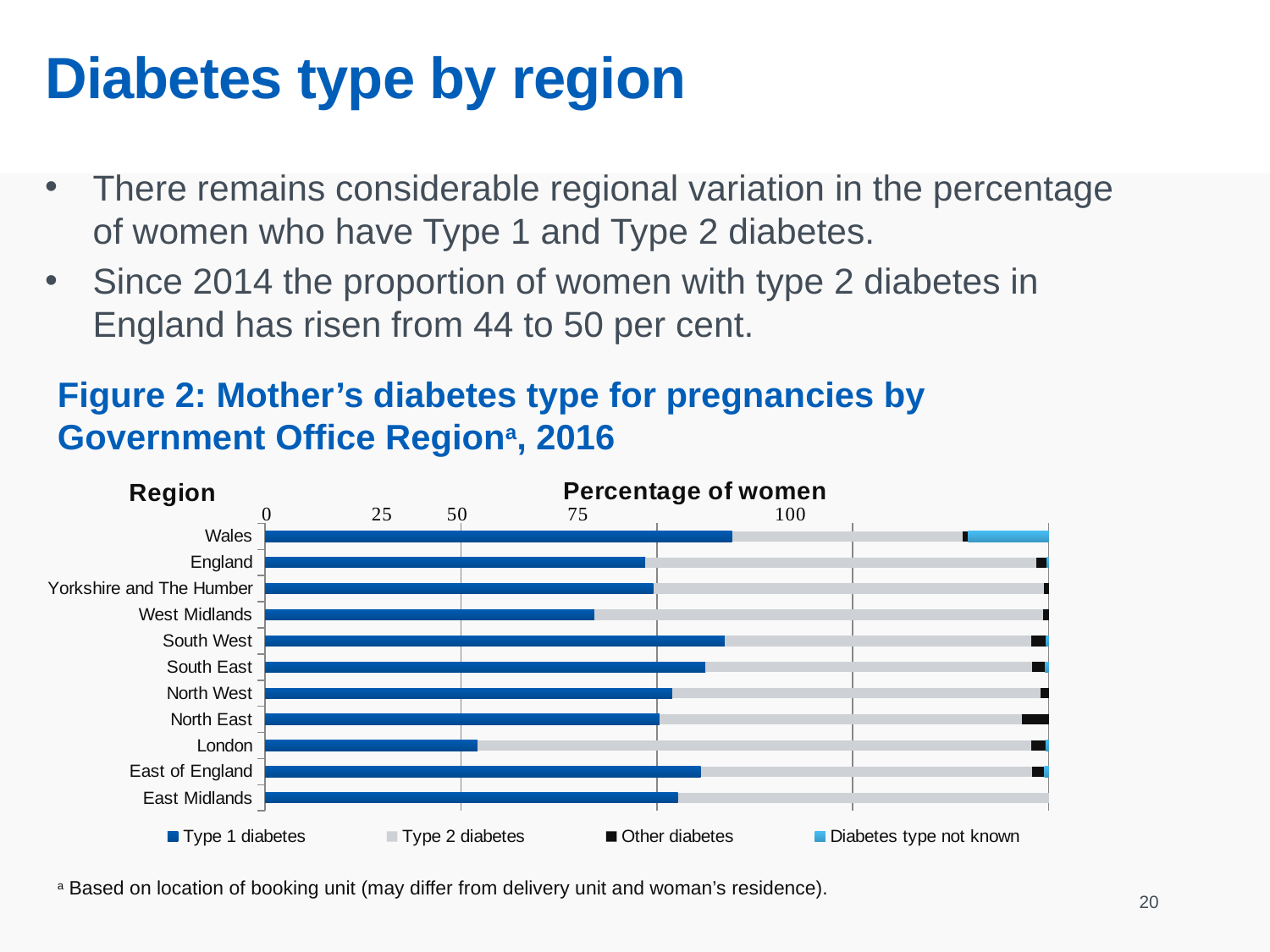

# Diabetes type by region
There remains considerable regional variation in the percentage of women who have Type 1 and Type 2 diabetes.
Since 2014 the proportion of women with type 2 diabetes in England has risen from 44 to 50 per cent.

Figure 2: Mother’s diabetes type for pregnancies by Government Office Regiona, 2016

### Chart

| Category | Type 1 diabetes | Type 2 diabetes | Other diabetes | Diabetes type not known |
|---|---|---|---|---|
| East Midlands | 52.6970954356846 | 47.3029045643154 | 0.0 | 0.0 |
| East of England | 55.6135770234987 | 42.2976501305483 | 1.56657963446475 | 0.522193211488251 |
| London | 27.1084337349398 | 70.6827309236948 | 1.80722891566265 | 0.401606425702811 |
| North East | 50.3401360544218 | 46.2585034013605 | 3.40136054421769 | 0.0 |
| North West | 51.953125 | 47.0703125 | 0.9765625 | 0.0 |
| South East | 56.2060889929742 | 41.6861826697892 | 1.63934426229508 | 0.468384074941452 |
| South West | 58.7096774193548 | 39.0322580645161 | 1.93548387096774 | 0.32258064516129 |
| West Midlands | 42.0664206642066 | 57.1955719557196 | 0.738007380073801 | 0.0 |
| Yorkshire and The Humber | 49.5652173913044 | 49.8550724637681 | 0.579710144927536 | 0.0 |
| England | 48.5641352903638 | 49.8723675813657 | 1.3401403956605 | 0.223356732610083 |
| Wales | 59.5890410958904 | 29.4520547945205 | 0.684931506849315 | 10.2739726027397 |
a Based on location of booking unit (may differ from delivery unit and woman’s residence).
20